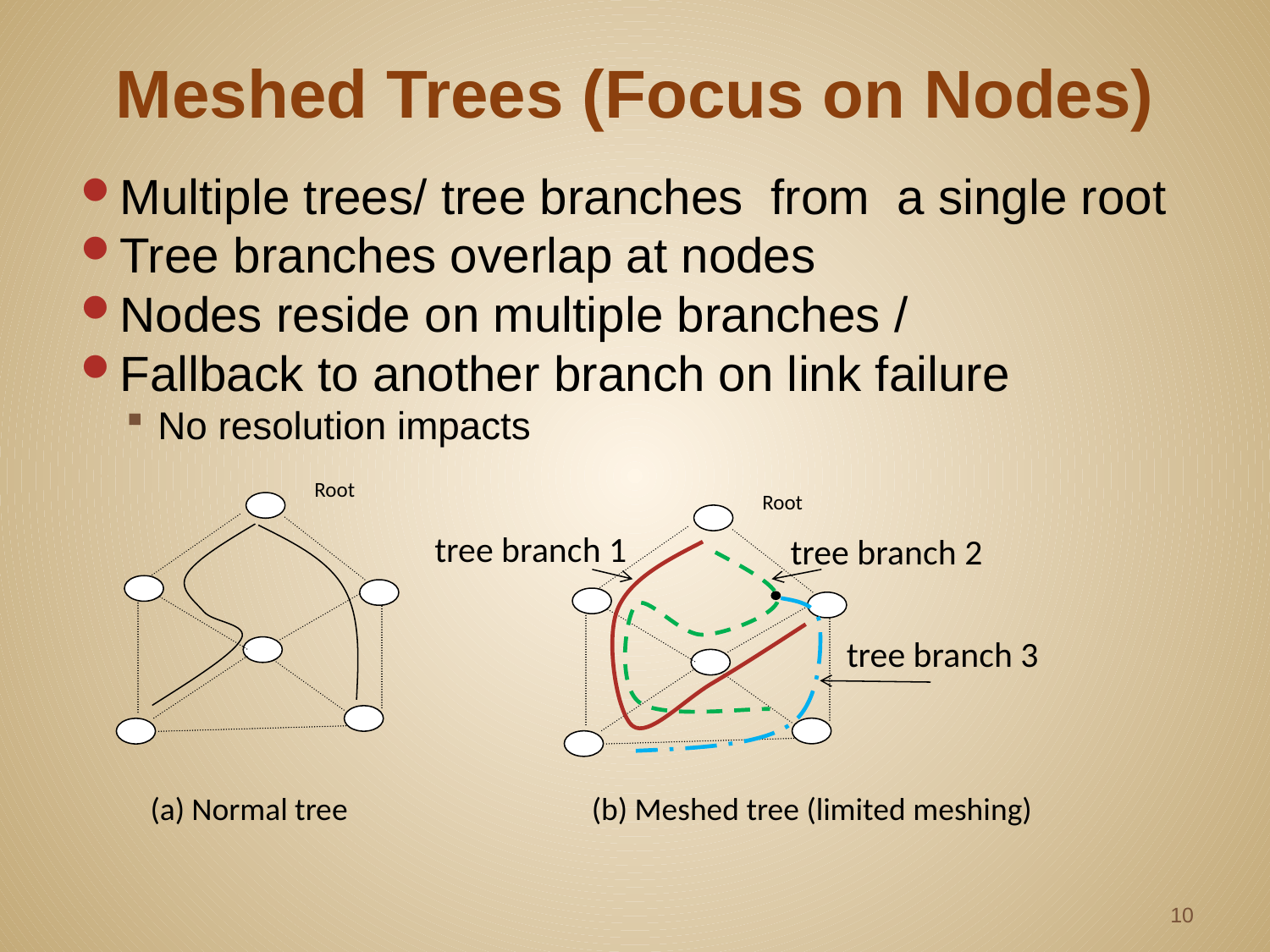

# Meshed Trees (Focus on Nodes)
Multiple trees/ tree branches  from  a single root
Tree branches overlap at nodes
Nodes reside on multiple branches /
Fallback to another branch on link failure
No resolution impacts
Root

Root

tree branch 1
tree branch 2

tree branch 3
 Normal tree                                  (b) Meshed tree (limited meshing)
10